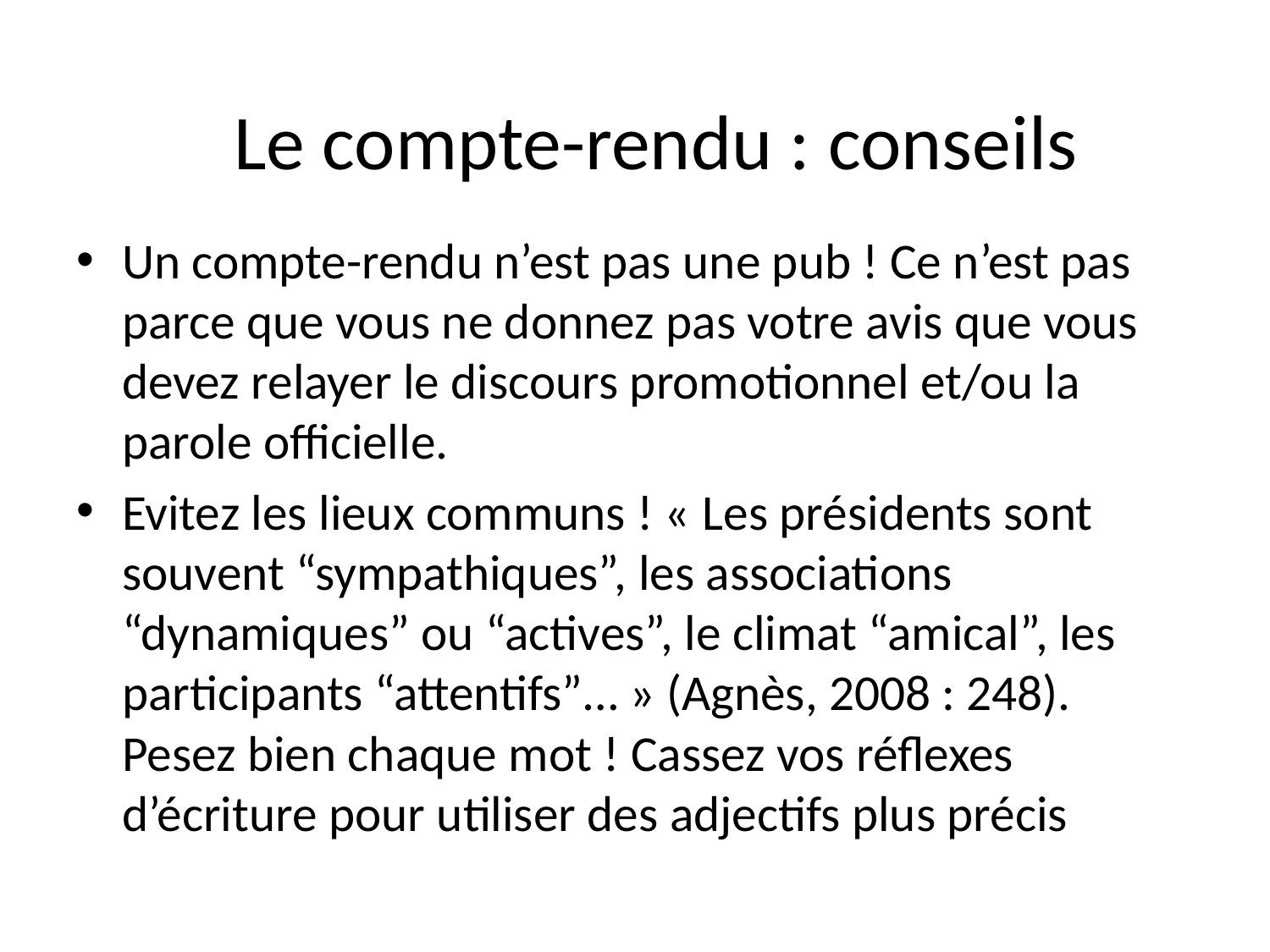

Le compte-rendu : conseils
Un compte-rendu n’est pas une pub ! Ce n’est pas parce que vous ne donnez pas votre avis que vous devez relayer le discours promotionnel et/ou la parole officielle.
Evitez les lieux communs ! « Les présidents sont souvent “sympathiques”, les associations “dynamiques” ou “actives”, le climat “amical”, les participants “attentifs”… » (Agnès, 2008 : 248). Pesez bien chaque mot ! Cassez vos réflexes d’écriture pour utiliser des adjectifs plus précis